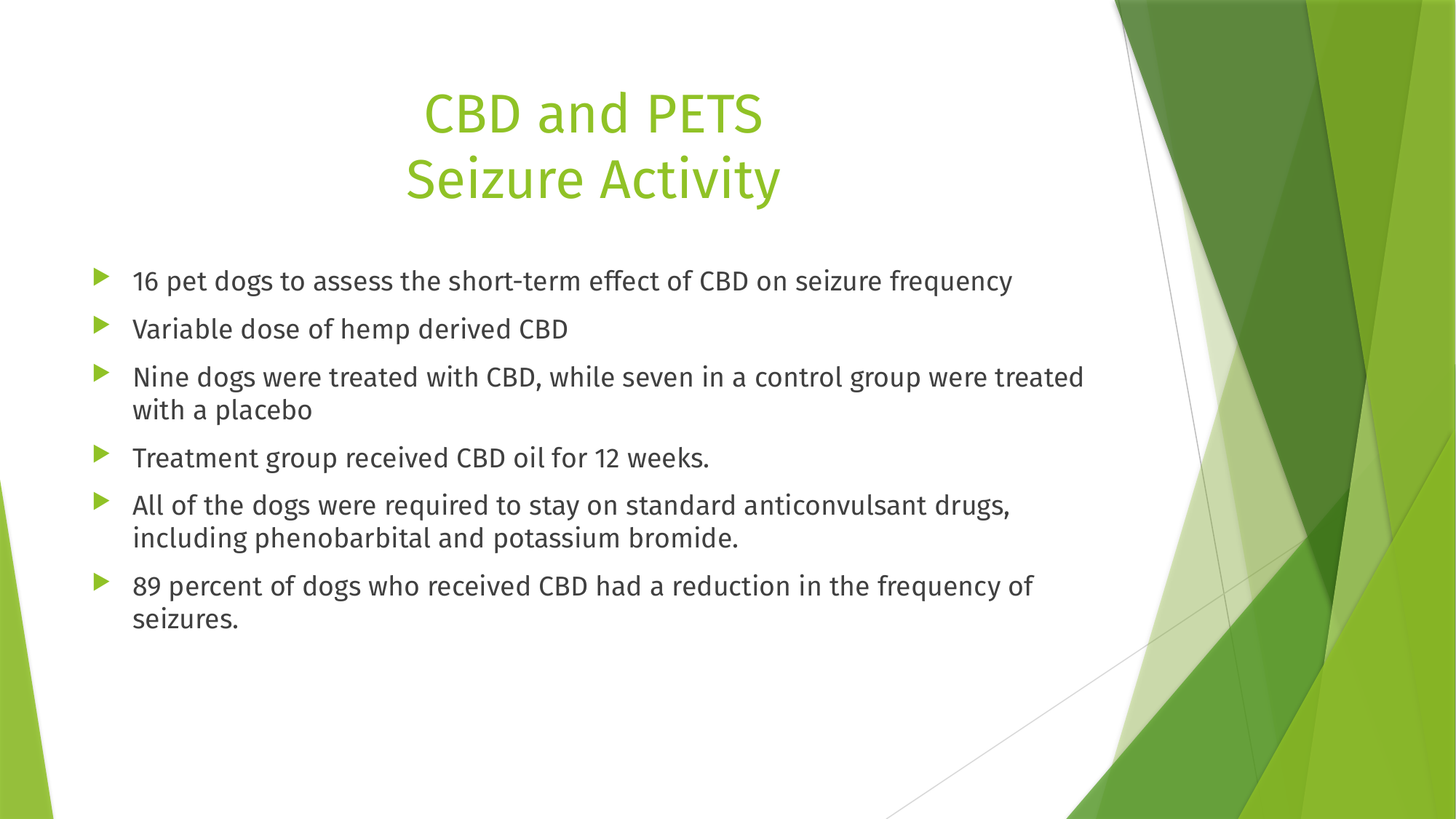

# CBD and PETS Seizure Activity
16 pet dogs to assess the short-term effect of CBD on seizure frequency
Variable dose of hemp derived CBD
Nine dogs were treated with CBD, while seven in a control group were treated with a placebo
Treatment group received CBD oil for 12 weeks.
All of the dogs were required to stay on standard anticonvulsant drugs, including phenobarbital and potassium bromide.
89 percent of dogs who received CBD had a reduction in the frequency of seizures.